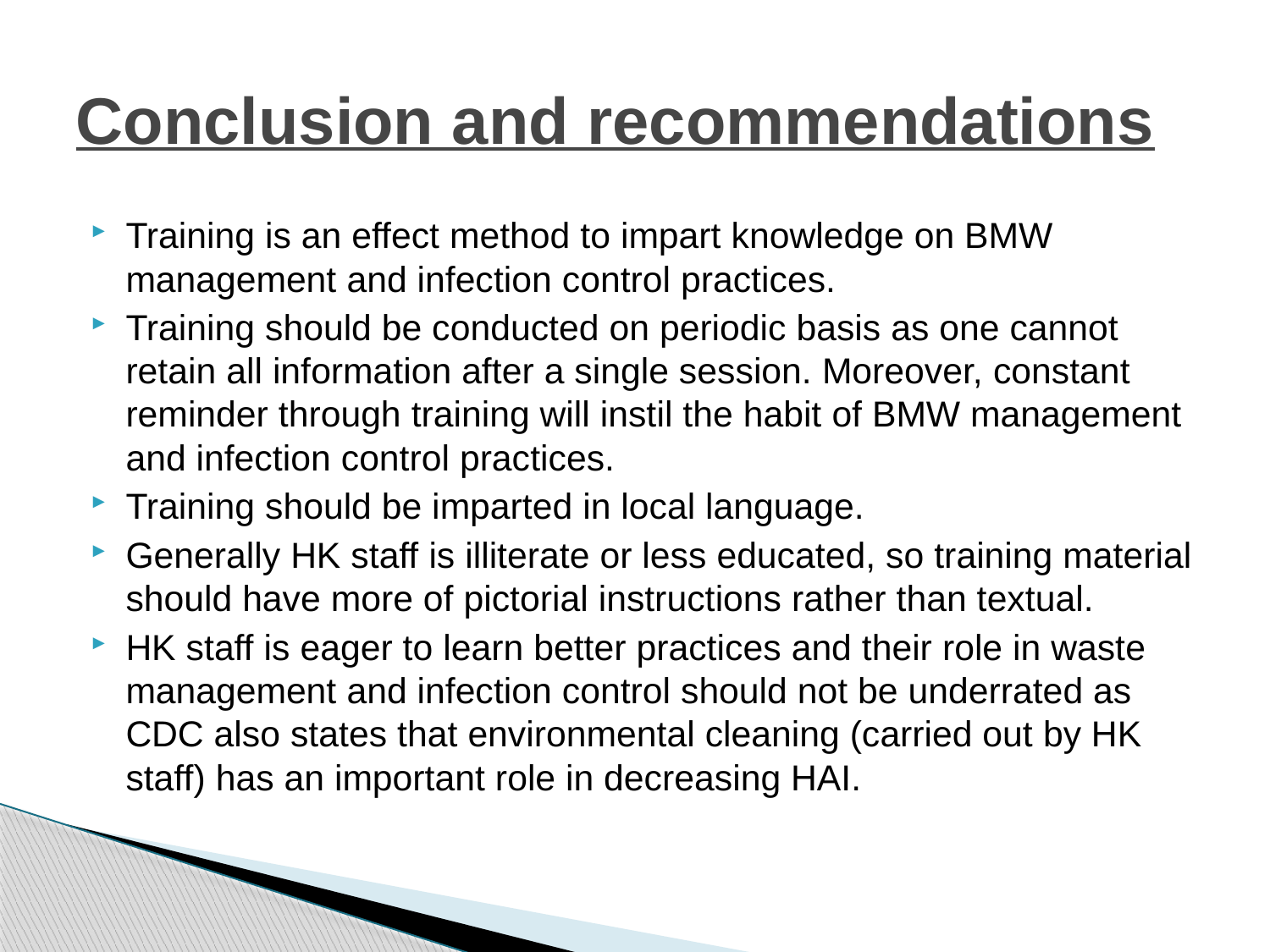

# Conclusion and recommendations
Training is an effect method to impart knowledge on BMW management and infection control practices.
Training should be conducted on periodic basis as one cannot retain all information after a single session. Moreover, constant reminder through training will instil the habit of BMW management and infection control practices.
Training should be imparted in local language.
Generally HK staff is illiterate or less educated, so training material should have more of pictorial instructions rather than textual.
HK staff is eager to learn better practices and their role in waste management and infection control should not be underrated as CDC also states that environmental cleaning (carried out by HK staff) has an important role in decreasing HAI.